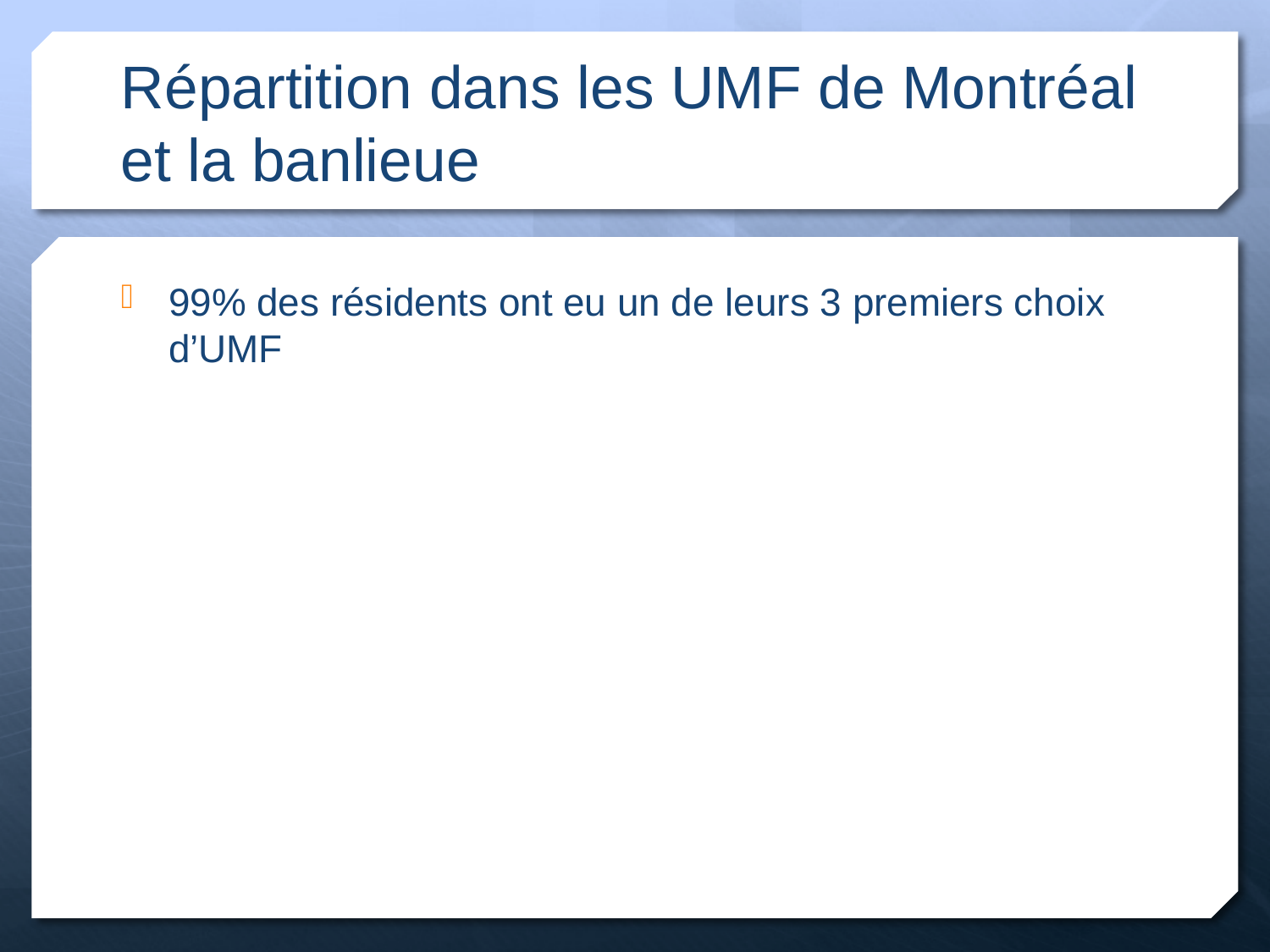

# Répartition dans les UMF de Montréal et la banlieue
99% des résidents ont eu un de leurs 3 premiers choix d’UMF